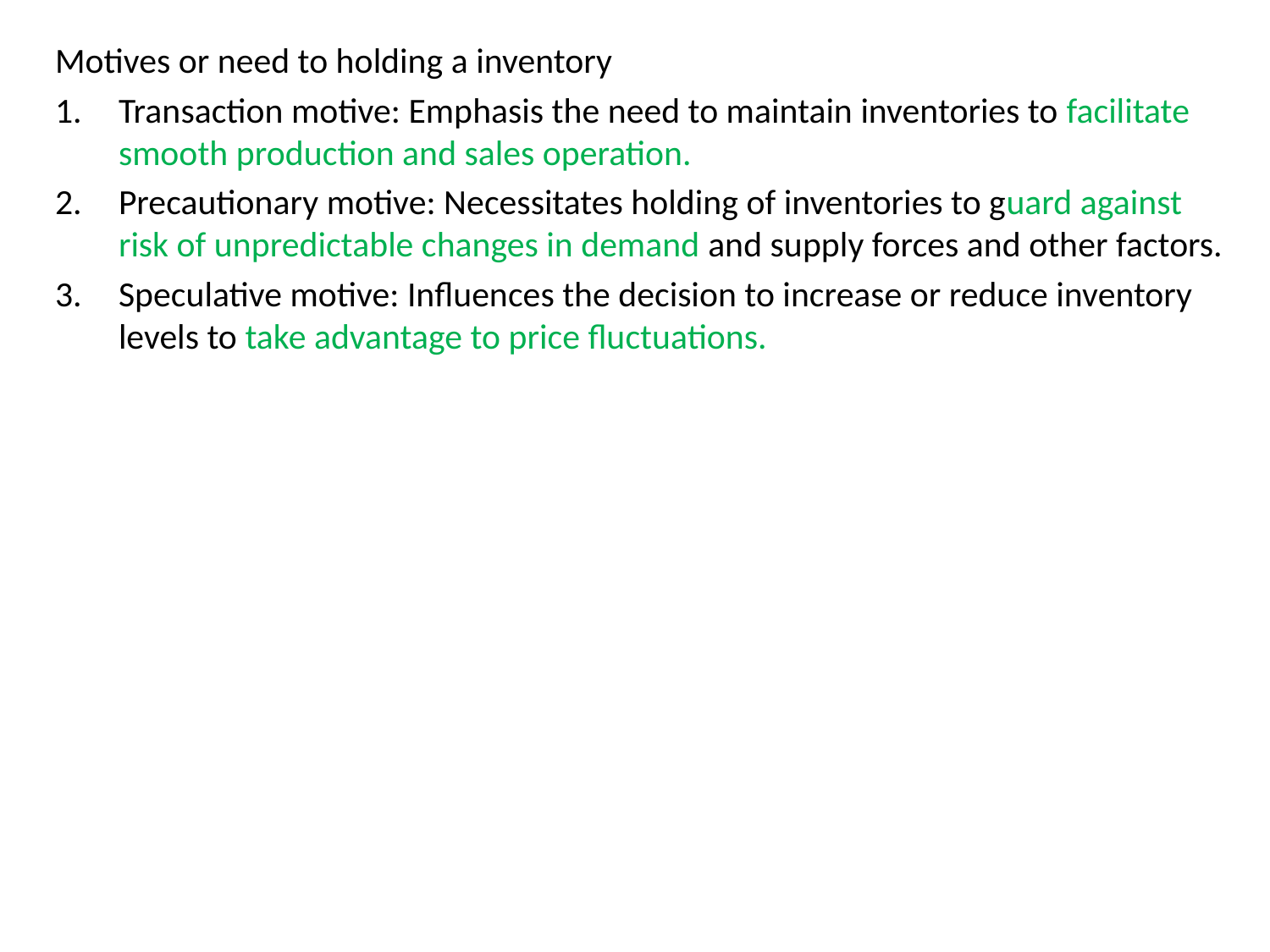

Motives or need to holding a inventory
Transaction motive: Emphasis the need to maintain inventories to facilitate smooth production and sales operation.
Precautionary motive: Necessitates holding of inventories to guard against risk of unpredictable changes in demand and supply forces and other factors.
Speculative motive: Influences the decision to increase or reduce inventory levels to take advantage to price fluctuations.